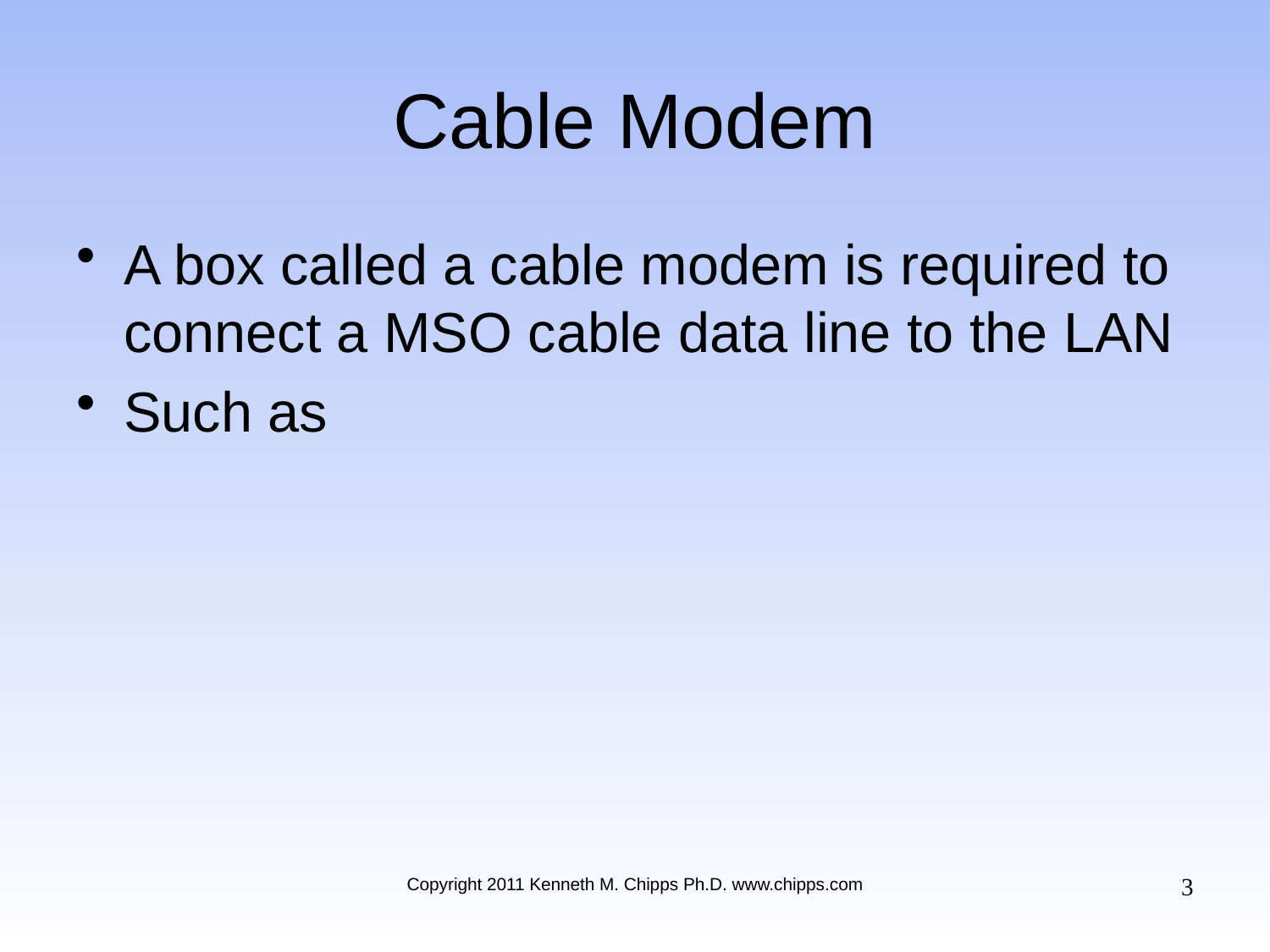

# Cable Modem
A box called a cable modem is required to connect a MSO cable data line to the LAN
Such as
3
Copyright 2011 Kenneth M. Chipps Ph.D. www.chipps.com